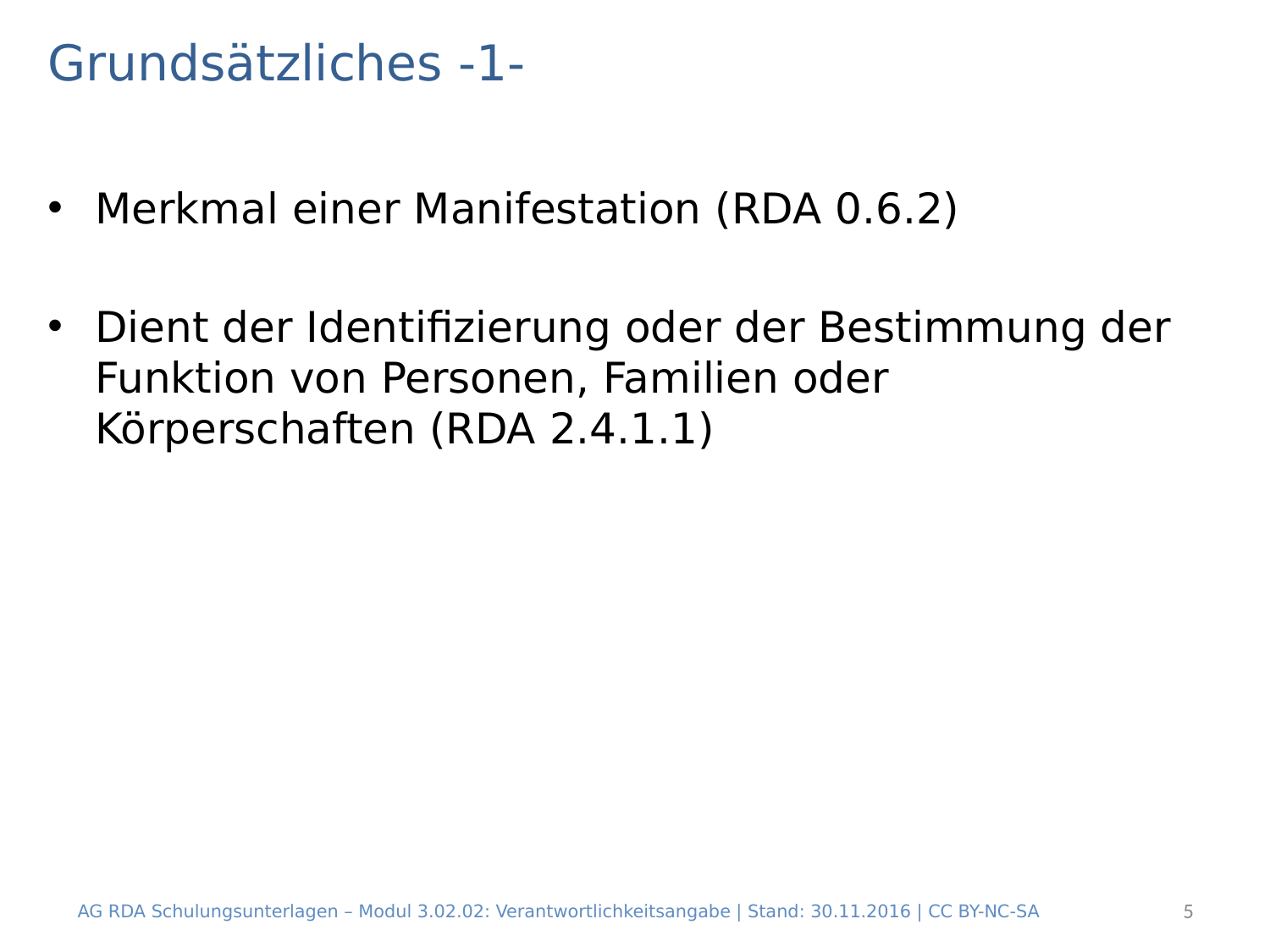

# Grundsätzliches -1-

Merkmal einer Manifestation (RDA 0.6.2)

Dient der Identifizierung oder der Bestimmung der Funktion von Personen, Familien oder Körperschaften (RDA 2.4.1.1)
AG RDA Schulungsunterlagen – Modul 3.02.02: Verantwortlichkeitsangabe | Stand: 30.11.2016 | CC BY-NC-SA
5